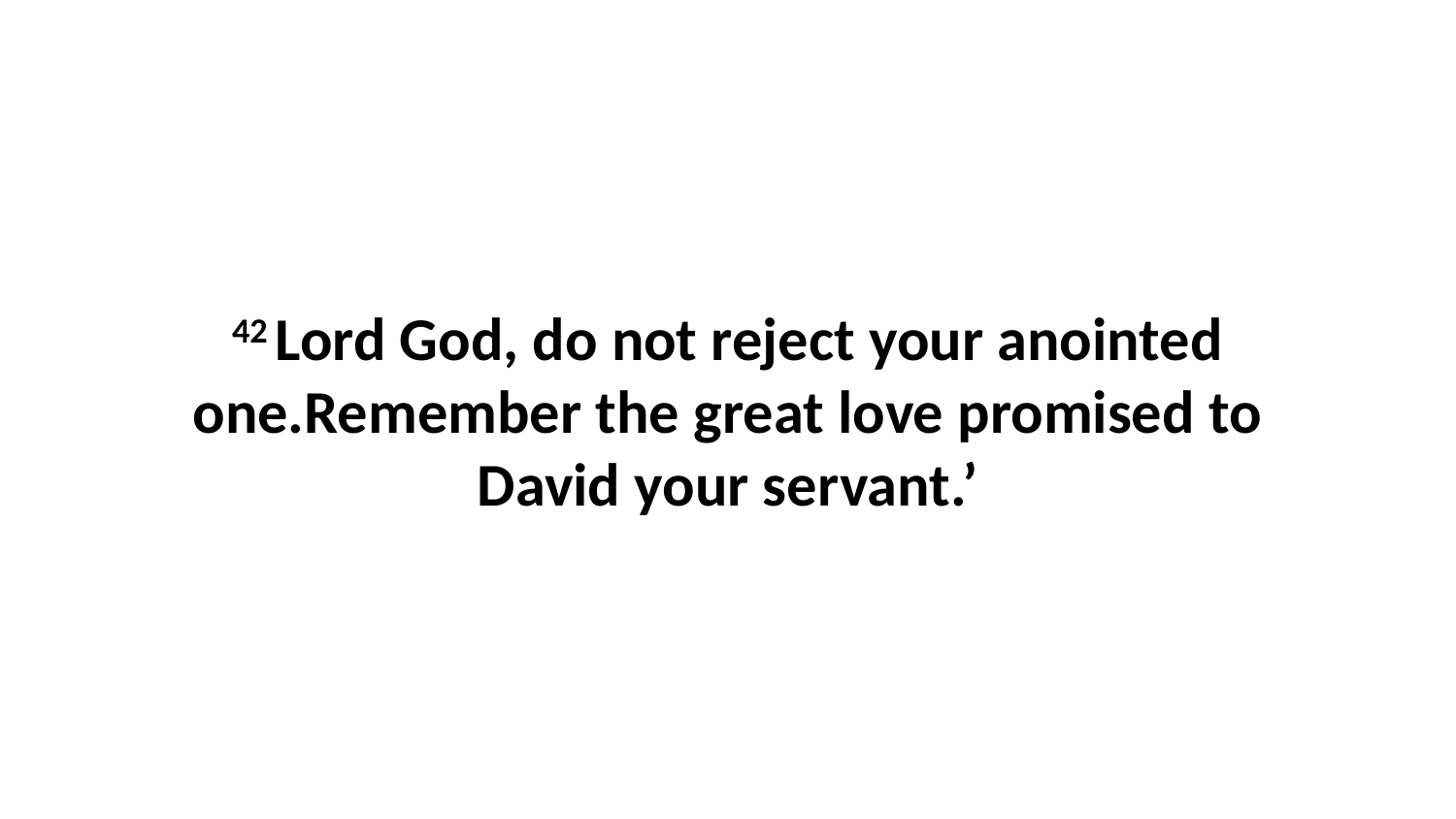

42 Lord God, do not reject your anointed one.Remember the great love promised to David your servant.’